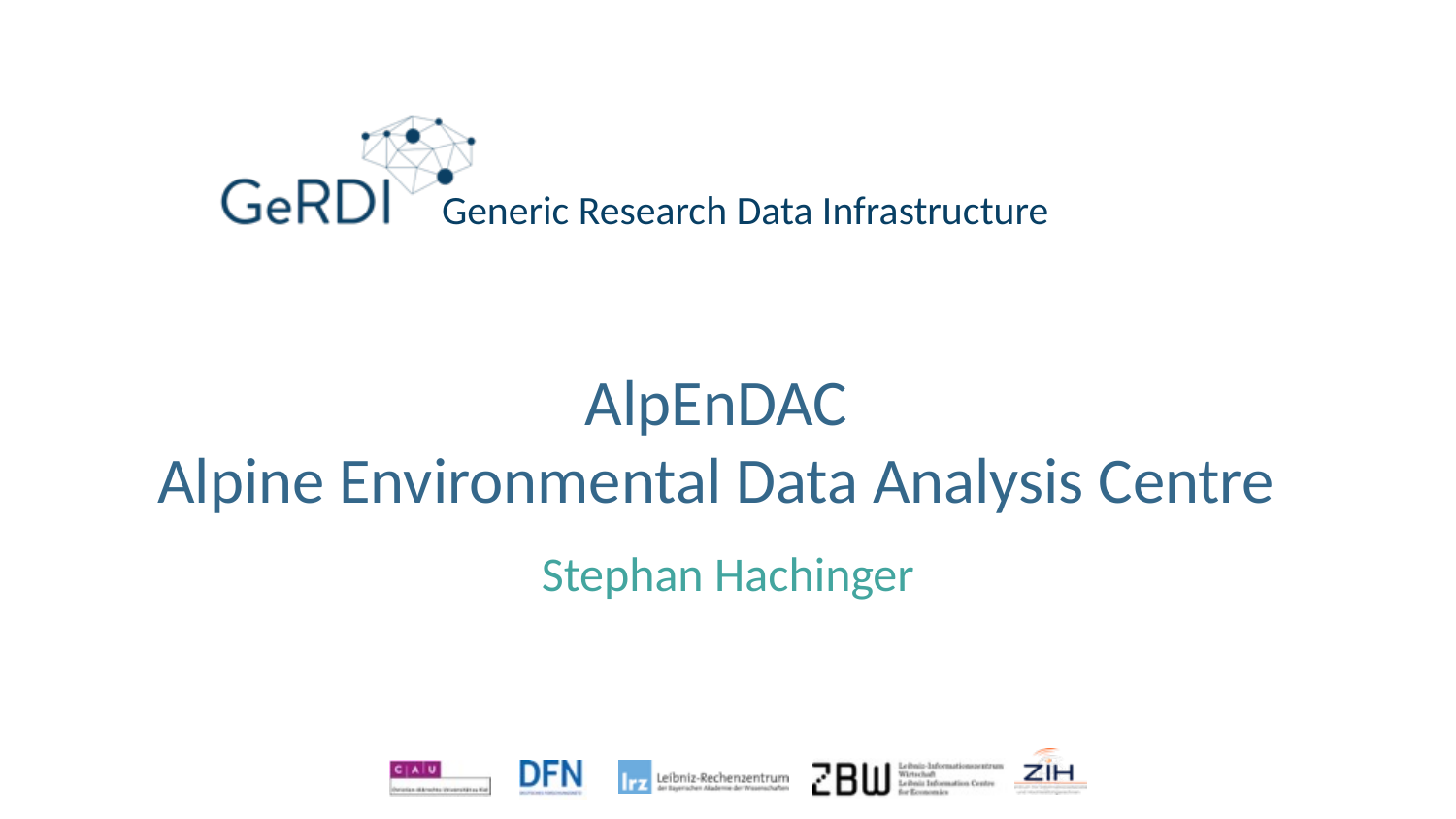

# AlpEnDAC Alpine Environmental Data Analysis Centre
Stephan Hachinger